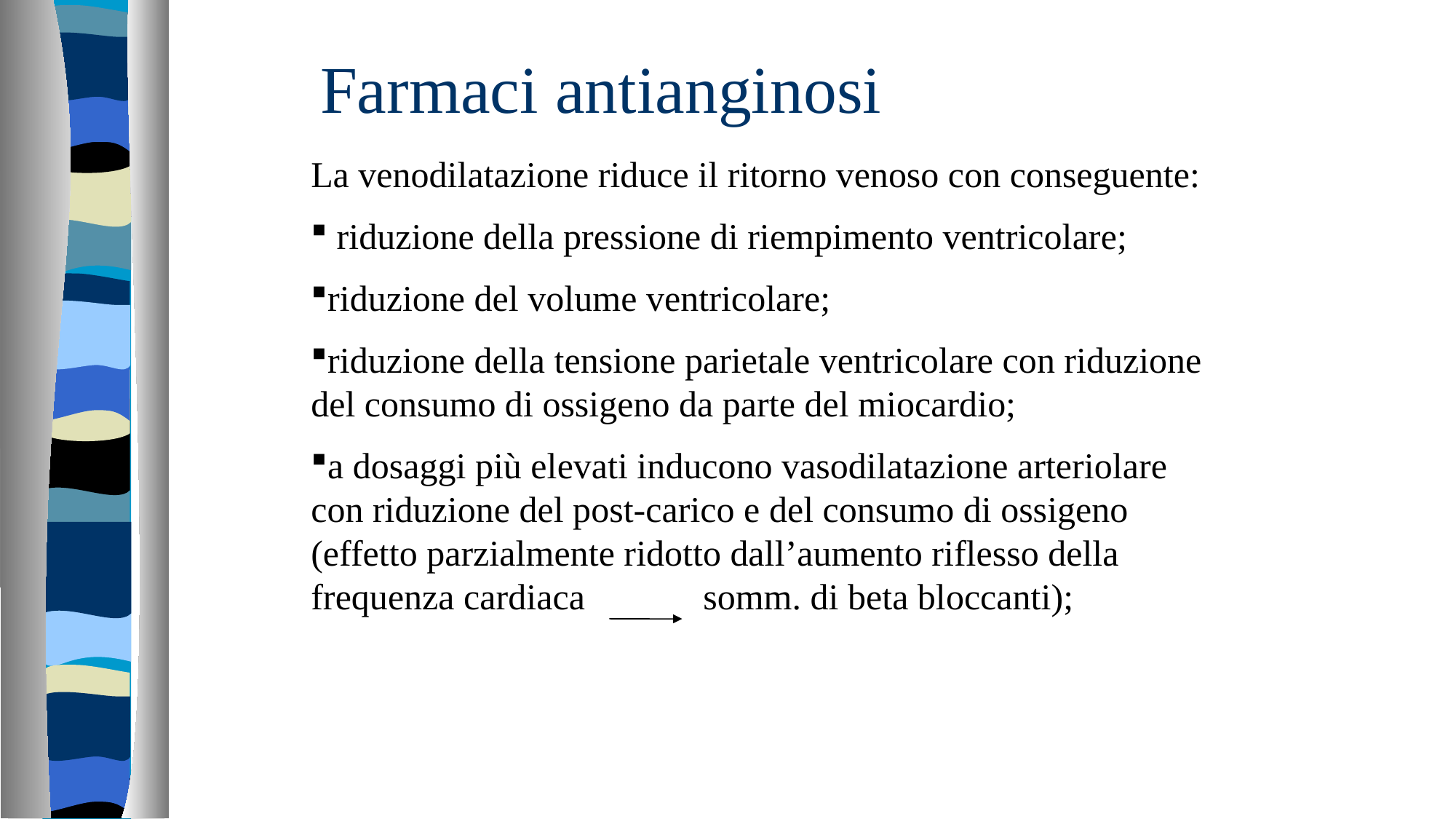

# Farmaci antianginosi
La venodilatazione riduce il ritorno venoso con conseguente:
 riduzione della pressione di riempimento ventricolare;
riduzione del volume ventricolare;
riduzione della tensione parietale ventricolare con riduzione del consumo di ossigeno da parte del miocardio;
a dosaggi più elevati inducono vasodilatazione arteriolare con riduzione del post-carico e del consumo di ossigeno (effetto parzialmente ridotto dall’aumento riflesso della frequenza cardiaca             somm. di beta bloccanti);